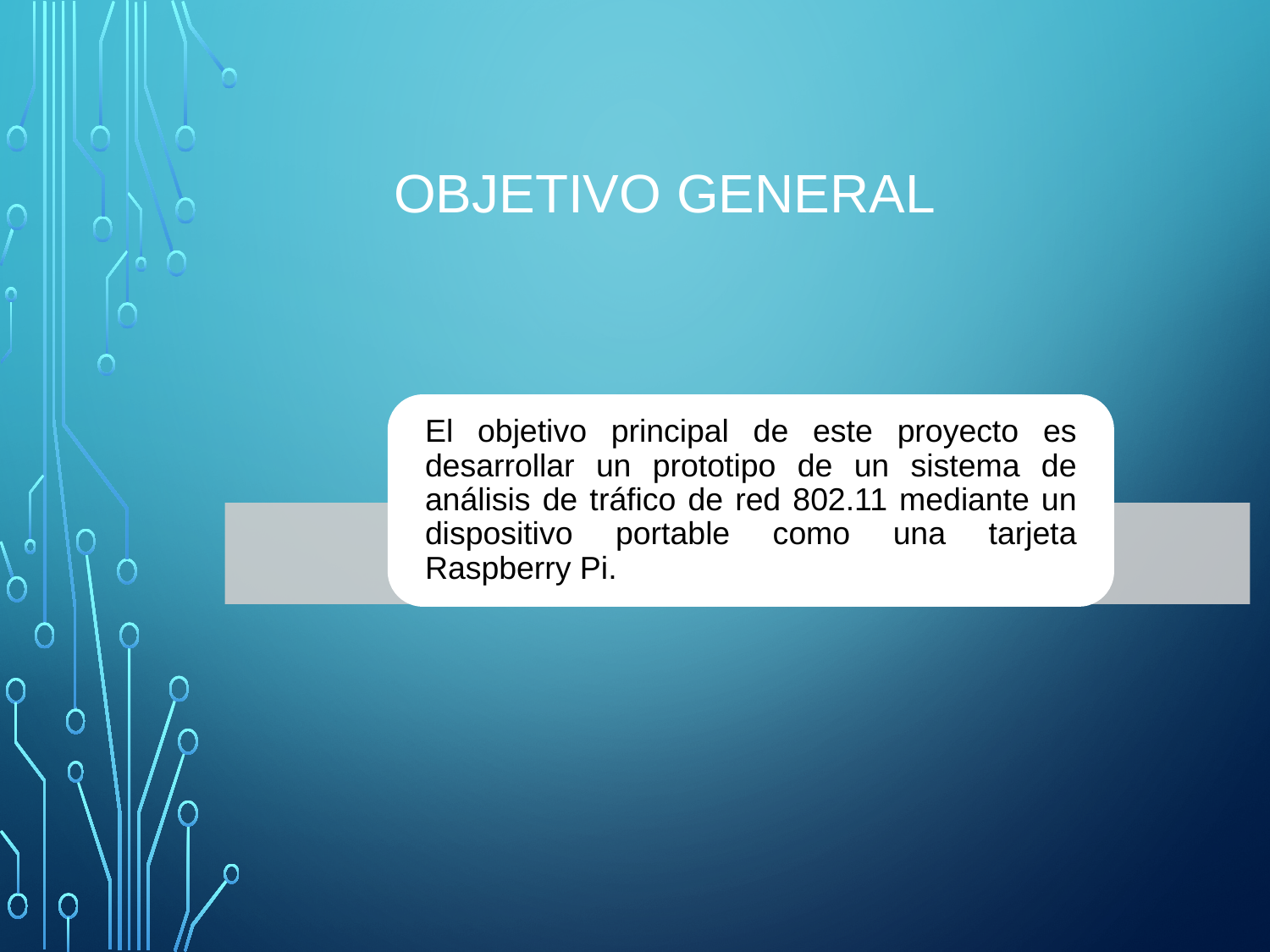

# OBJETIVO GENERAL
El objetivo principal de este proyecto es desarrollar un prototipo de un sistema de análisis de tráfico de red 802.11 mediante un dispositivo portable como una tarjeta Raspberry Pi.